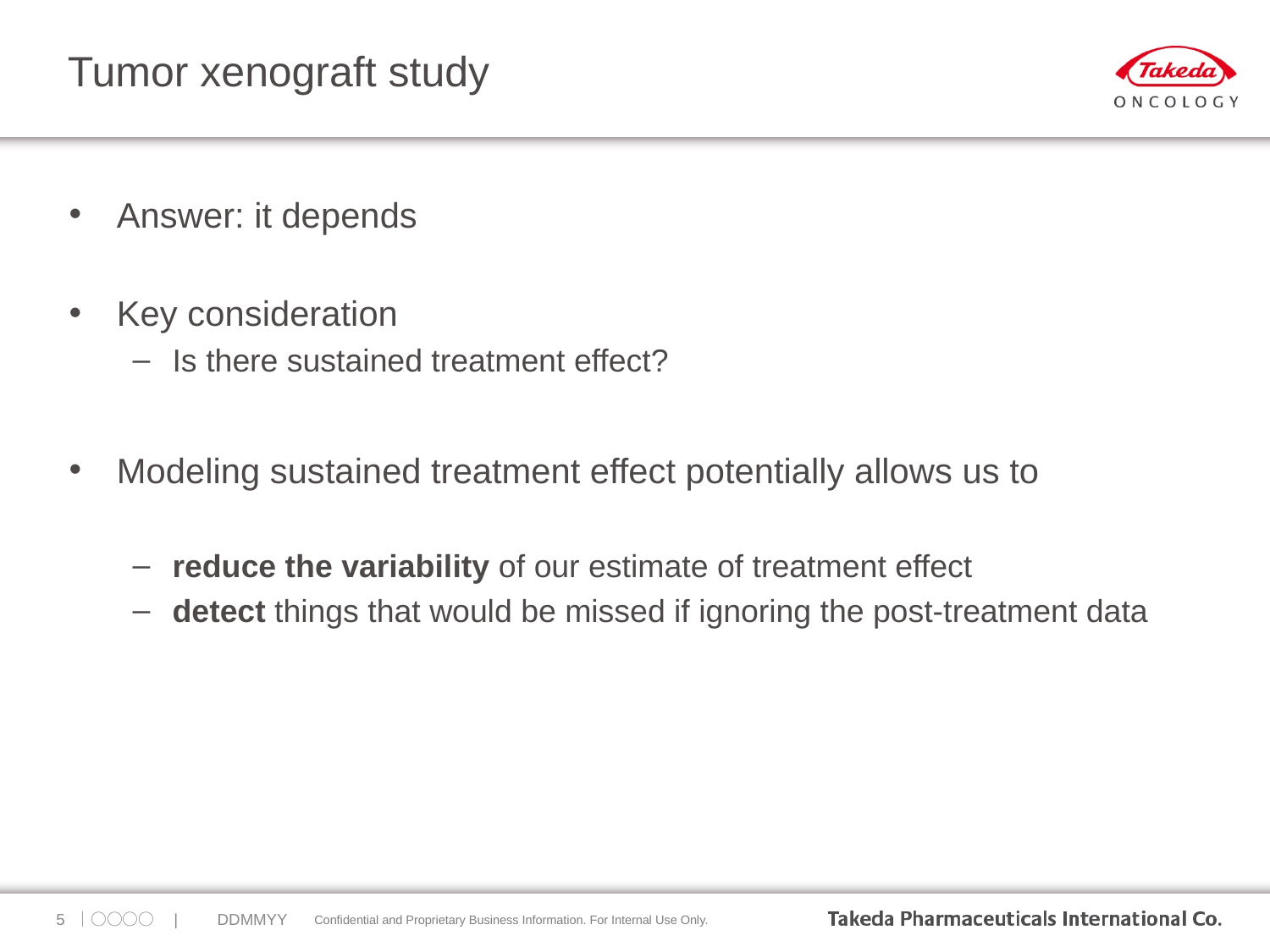

# Tumor xenograft study
Answer: it depends

Key consideration
Is there sustained treatment effect?

Modeling sustained treatment effect potentially allows us to

reduce the variability of our estimate of treatment effect
detect things that would be missed if ignoring the post-treatment data
5
｜○○○○　|　　DDMMYY